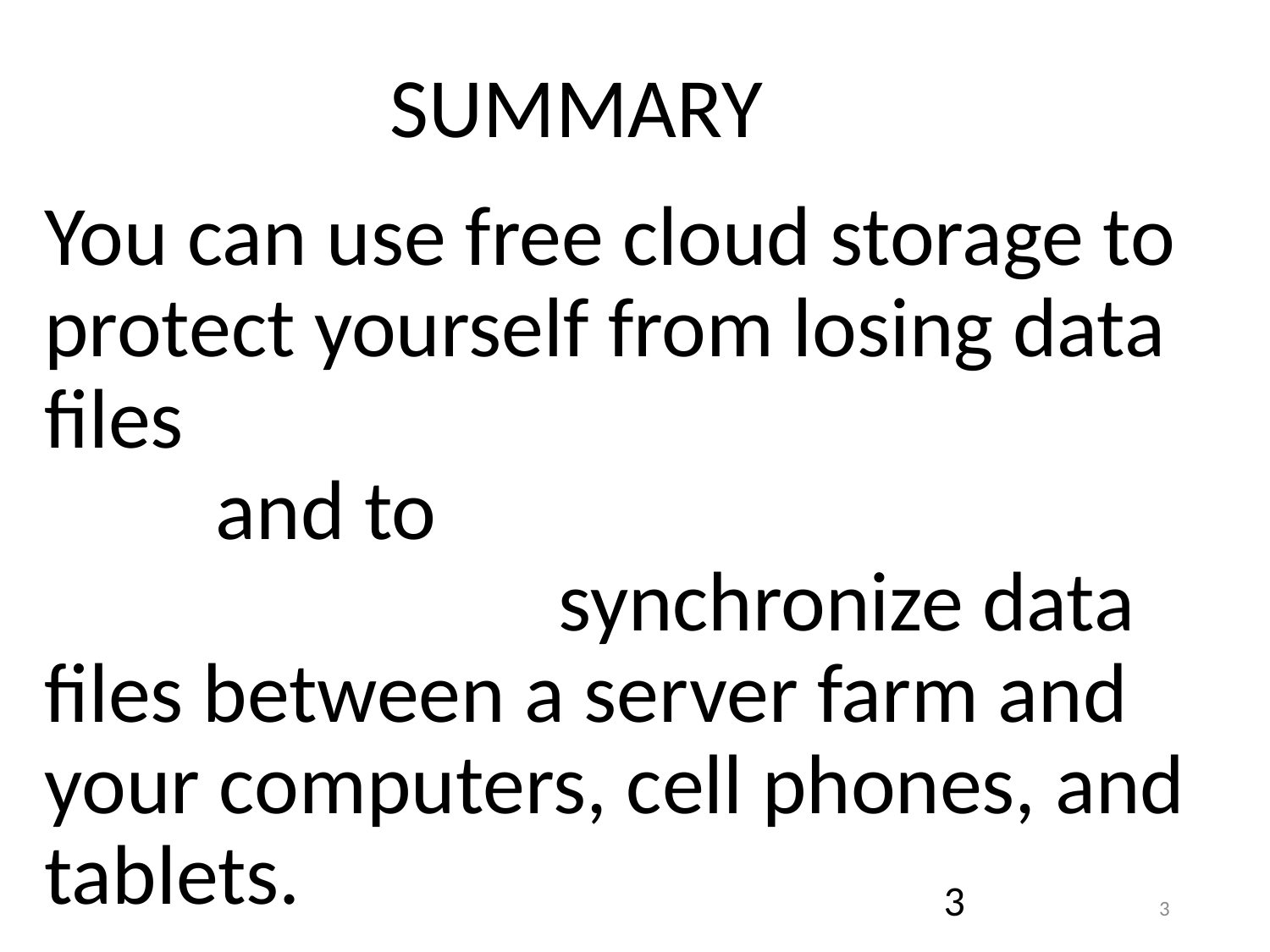

SUMMARY
You can use free cloud storage to protect yourself from losing data files                                                                  and to                                                                       synchronize data files between a server farm and your computers, cell phones, and tablets.
3
33
3